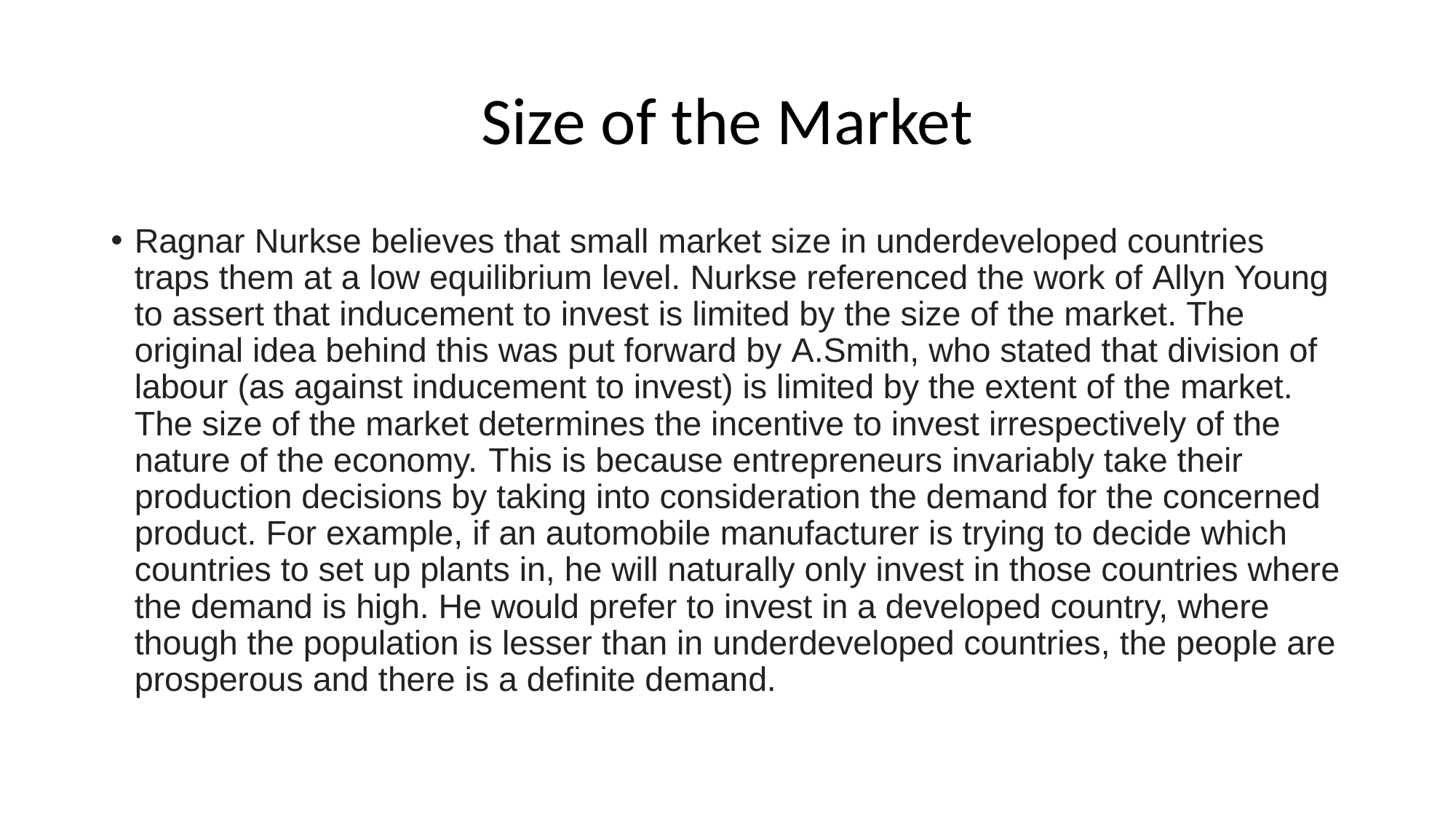

# Size of the Market
Ragnar Nurkse believes that small market size in underdeveloped countries traps them at a low equilibrium level. Nurkse referenced the work of Allyn Young to assert that inducement to invest is limited by the size of the market. The original idea behind this was put forward by A.Smith, who stated that division of labour (as against inducement to invest) is limited by the extent of the market. The size of the market determines the incentive to invest irrespectively of the nature of the economy.  This is because entrepreneurs invariably take their production decisions by taking into consideration the demand for the concerned product. For example, if an automobile manufacturer is trying to decide which countries to set up plants in, he will naturally only invest in those countries where the demand is high. He would prefer to invest in a developed country, where though the population is lesser than in underdeveloped countries, the people are prosperous and there is a definite demand.